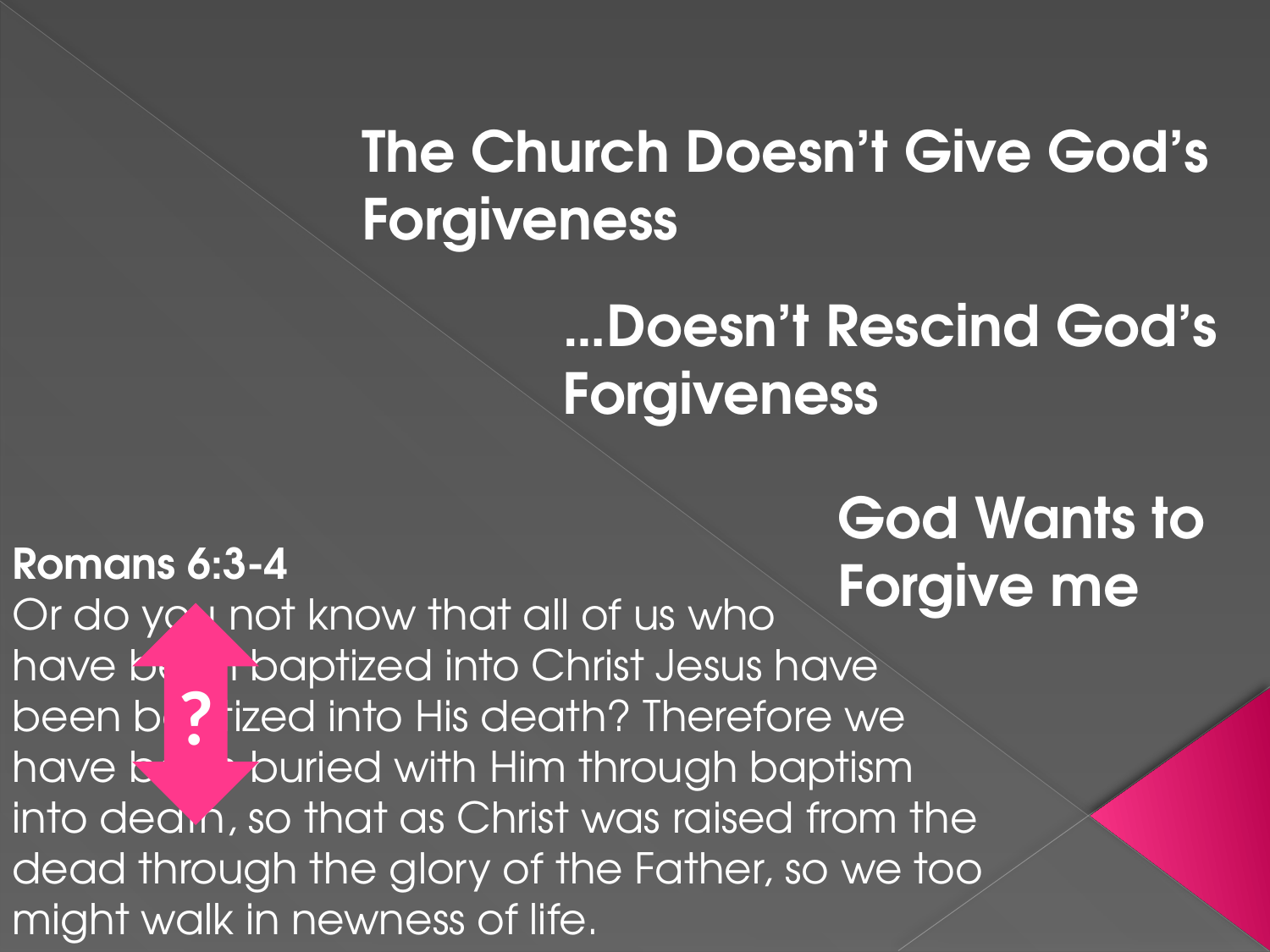

The Church Doesn’t Give God’s Forgiveness
…Doesn’t Rescind God’s Forgiveness
God Wants to Forgive me
Romans 6:3-4
Or do you not know that all of us who
have been baptized into Christ Jesus have
been baptized into His death? Therefore we
have been buried with Him through baptism
into death, so that as Christ was raised from the dead through the glory of the Father, so we too might walk in newness of life.
?